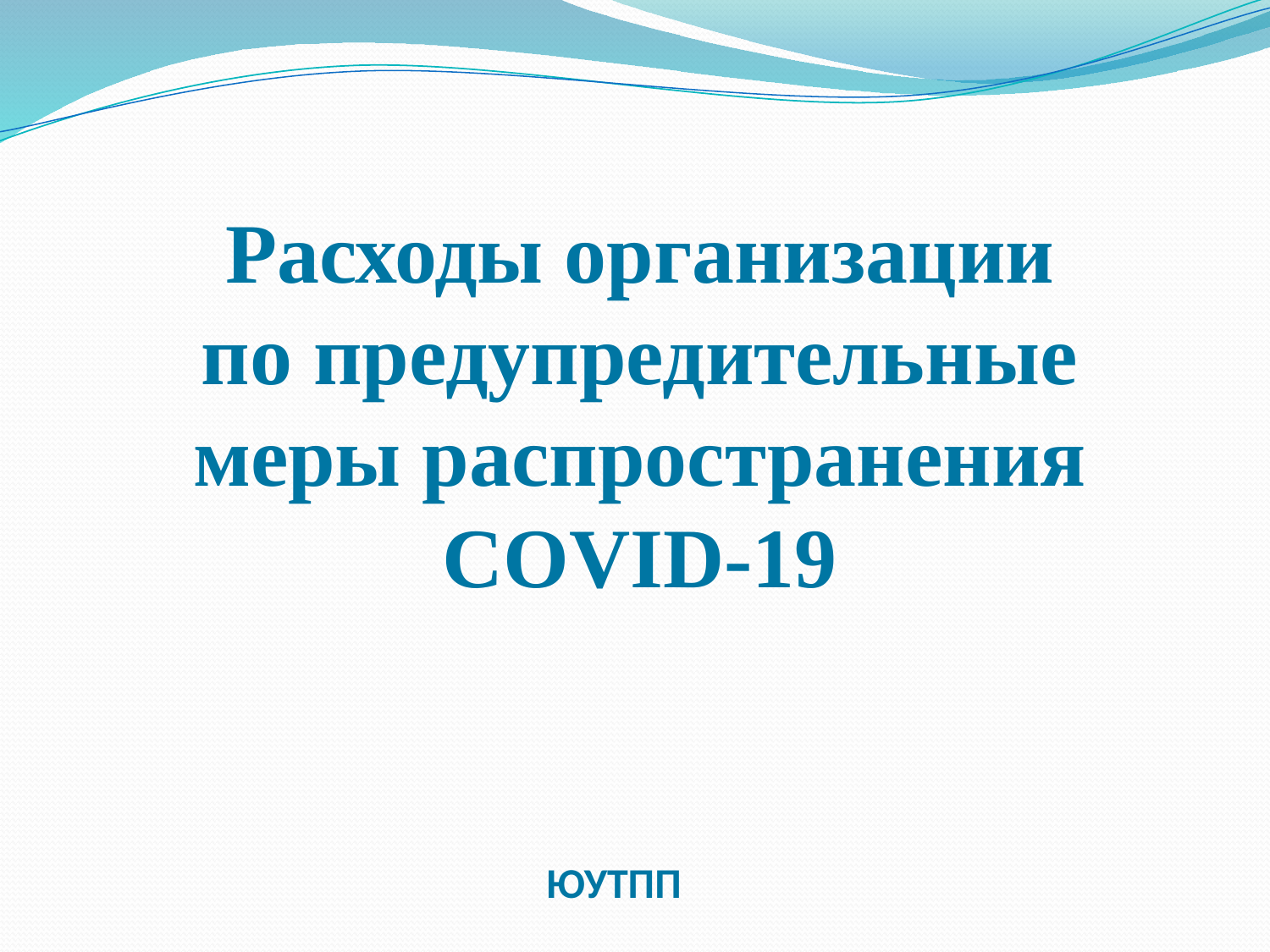

# Расходы организации по предупредительные меры распространения COVID-19

ЮУТПП